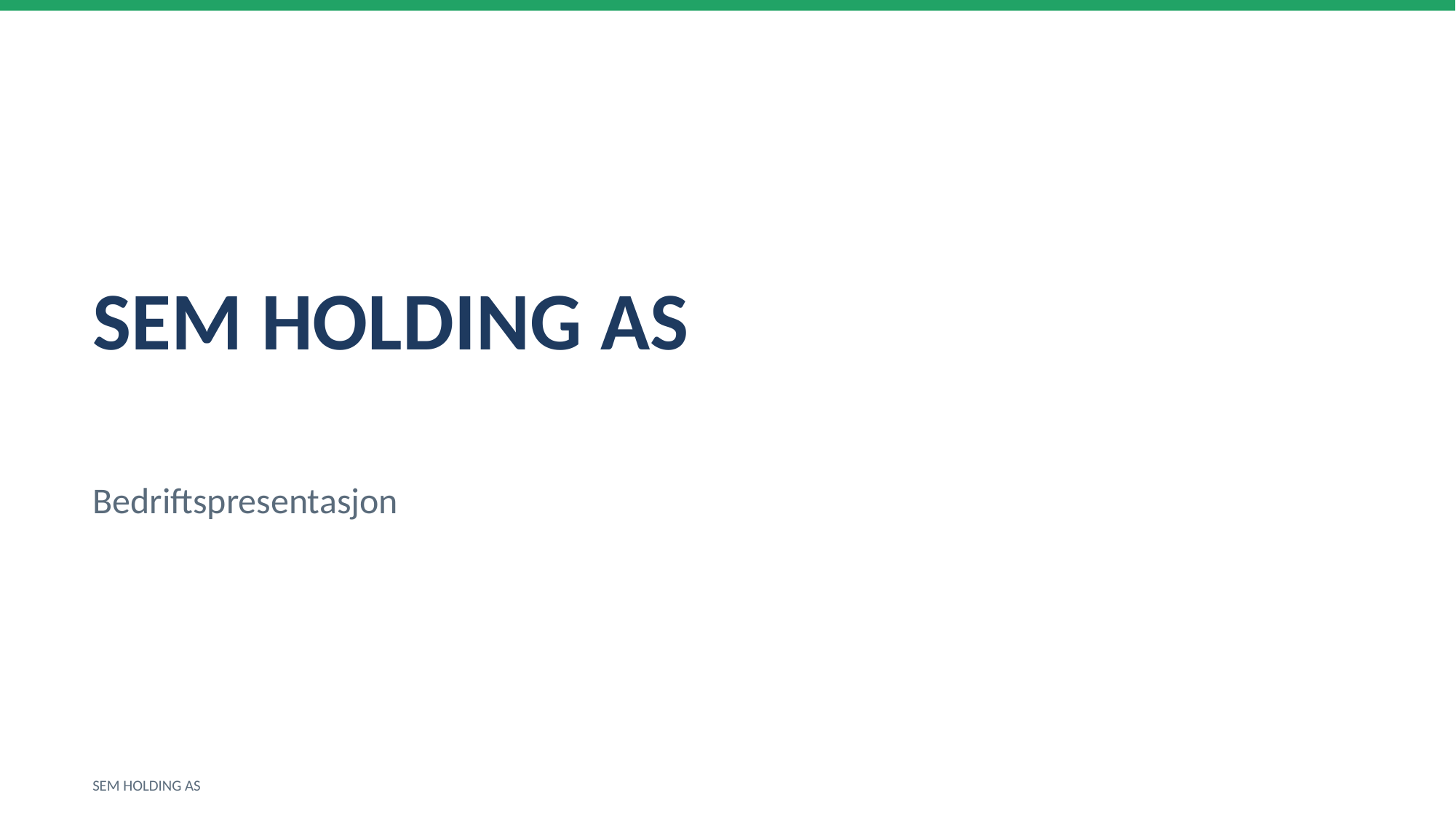

SEM HOLDING AS
Bedriftspresentasjon
SEM HOLDING AS